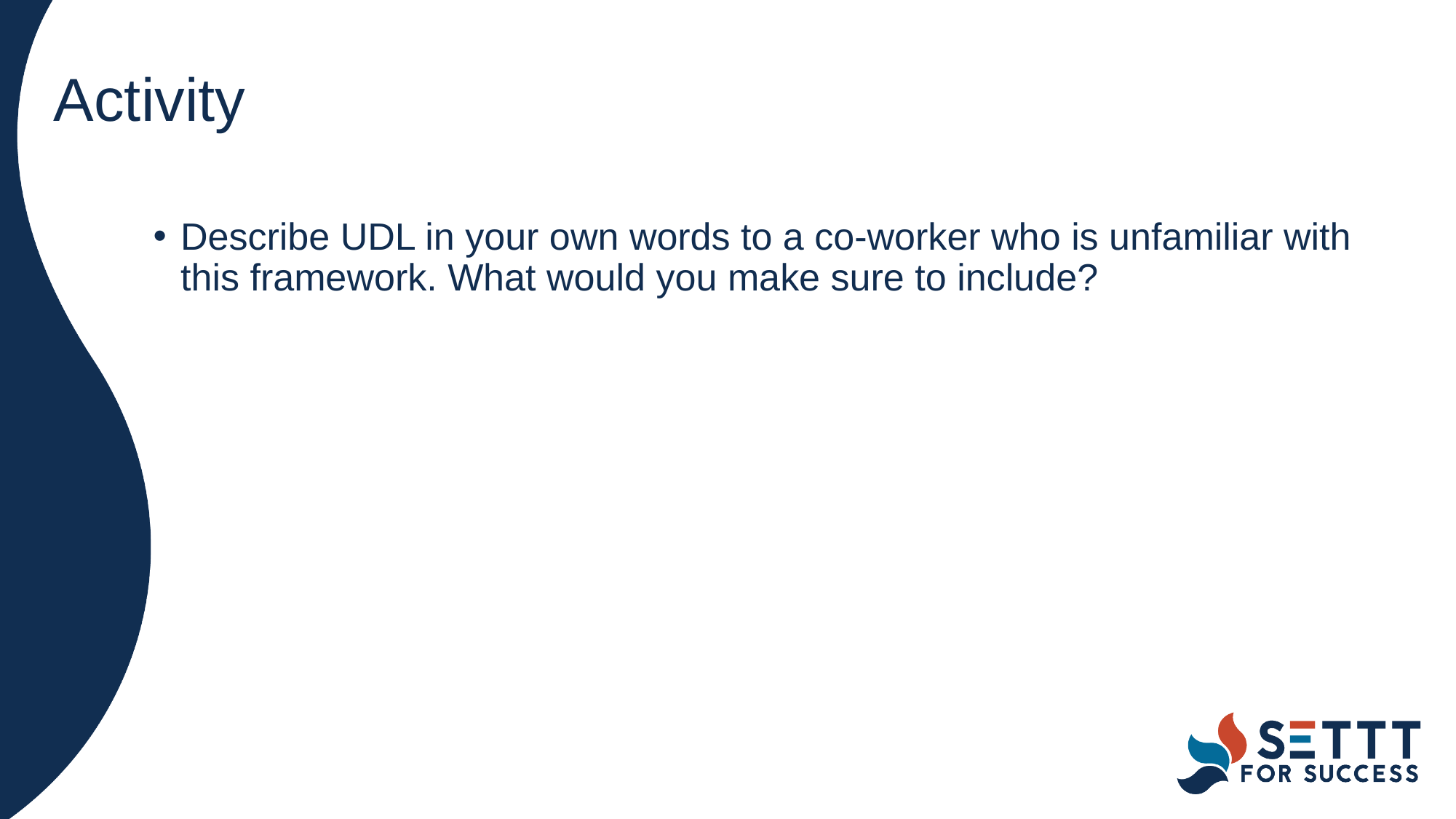

# Activity

Describe UDL in your own words to a co-worker who is unfamiliar with this framework. What would you make sure to include?